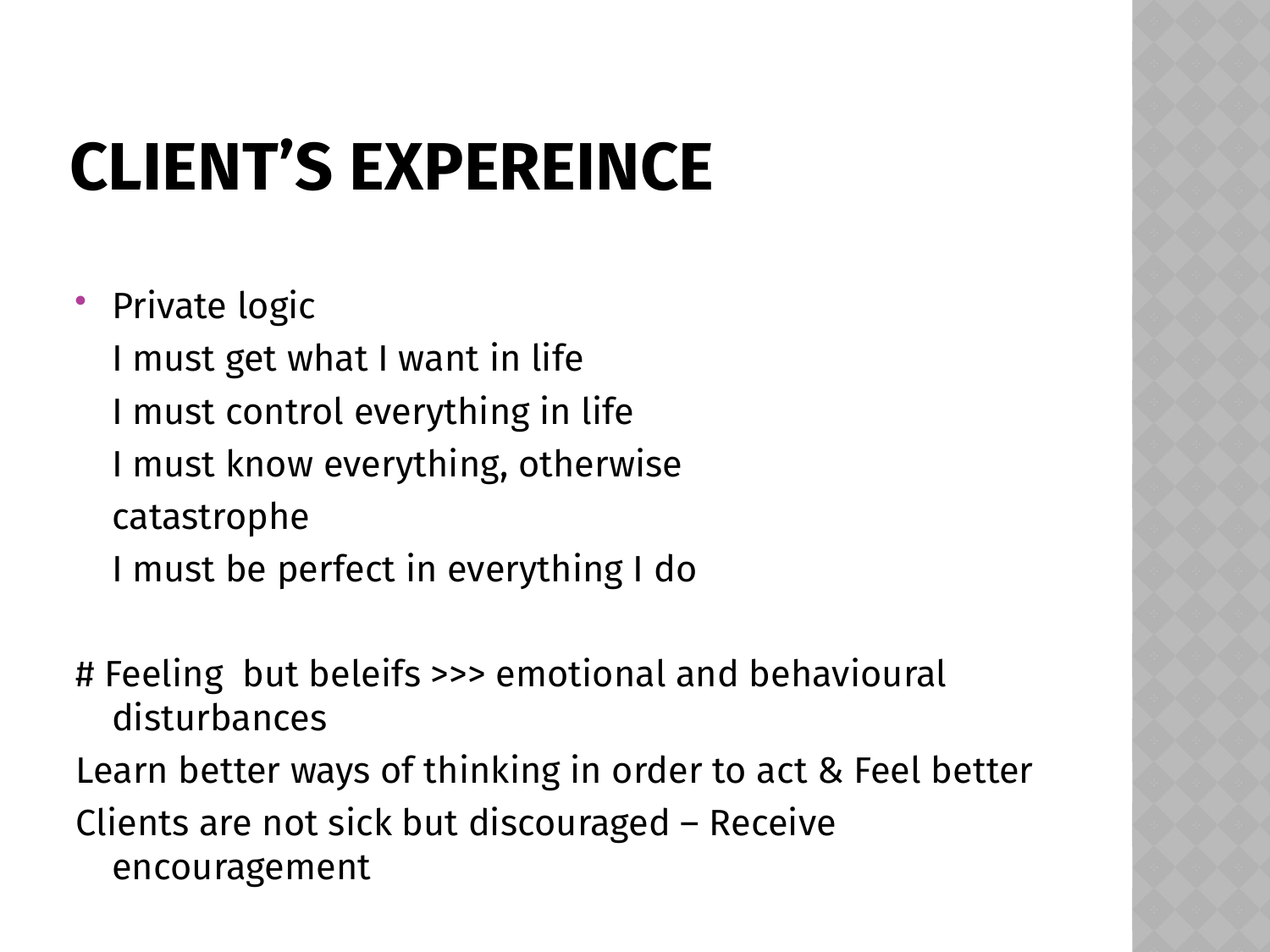

# Client’s Expereince

Private logic
		I must get what I want in life
		I must control everything in life
		I must know everything, otherwise
			catastrophe
		I must be perfect in everything I do

# Feeling  but beleifs >>> emotional and behavioural disturbances
Learn better ways of thinking in order to act & Feel better
Clients are not sick but discouraged – Receive encouragement